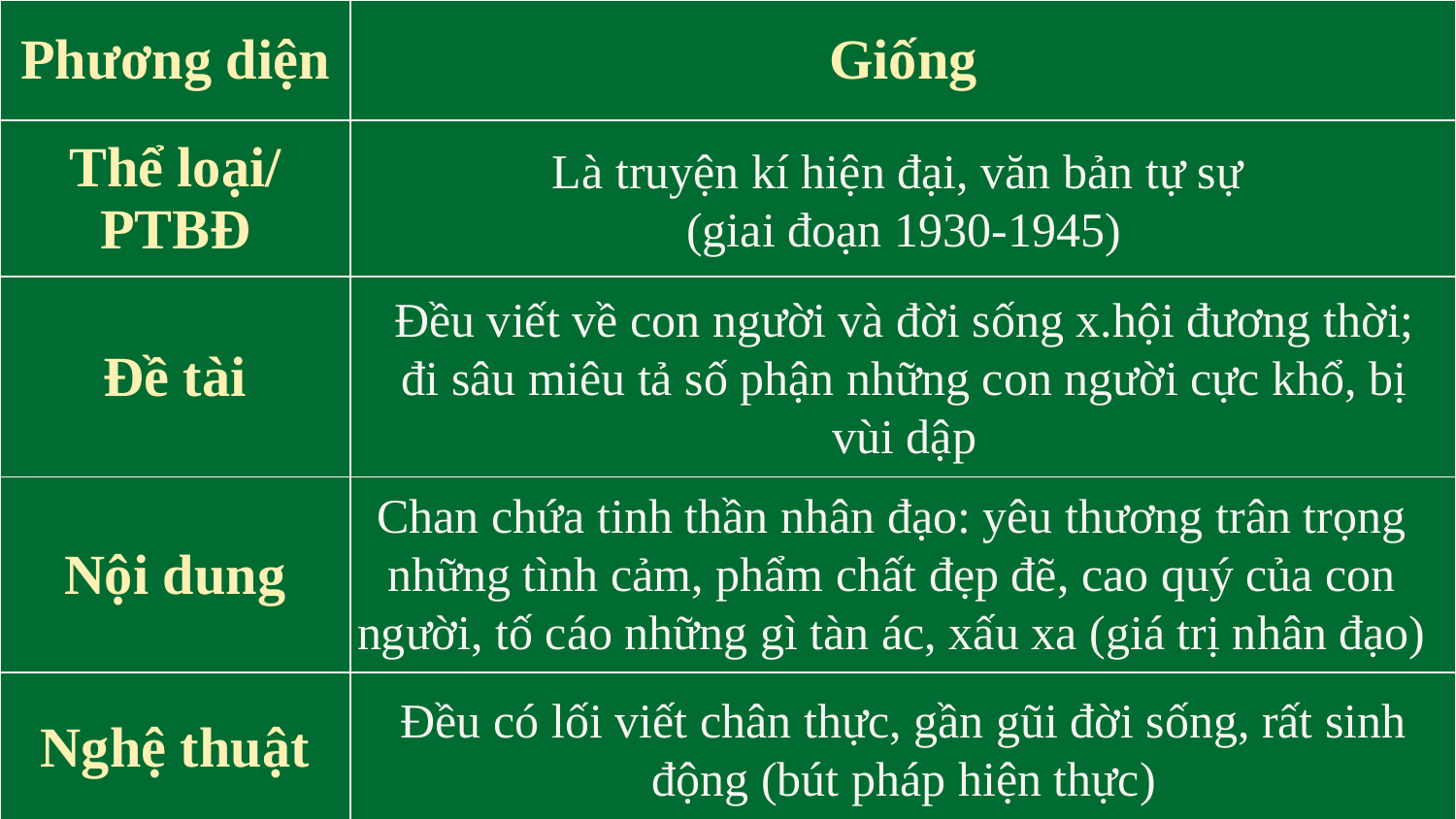

| Phương diện | Giống |
| --- | --- |
| Thể loại/ PTBĐ |  |
| Đề tài |  |
| Nội dung |  |
| Nghệ thuật |  |
Là truyện kí hiện đại, văn bản tự sự
(giai đoạn 1930-1945)
Đều viết về con người và đời sống x.hội đương thời; đi sâu miêu tả số phận những con người cực khổ, bị vùi dập
Chan chứa tinh thần nhân đạo: yêu thương trân trọng những tình cảm, phẩm chất đẹp đẽ, cao quý của con người, tố cáo những gì tàn ác, xấu xa (giá trị nhân đạo)
Đều có lối viết chân thực, gần gũi đời sống, rất sinh động (bút pháp hiện thực)